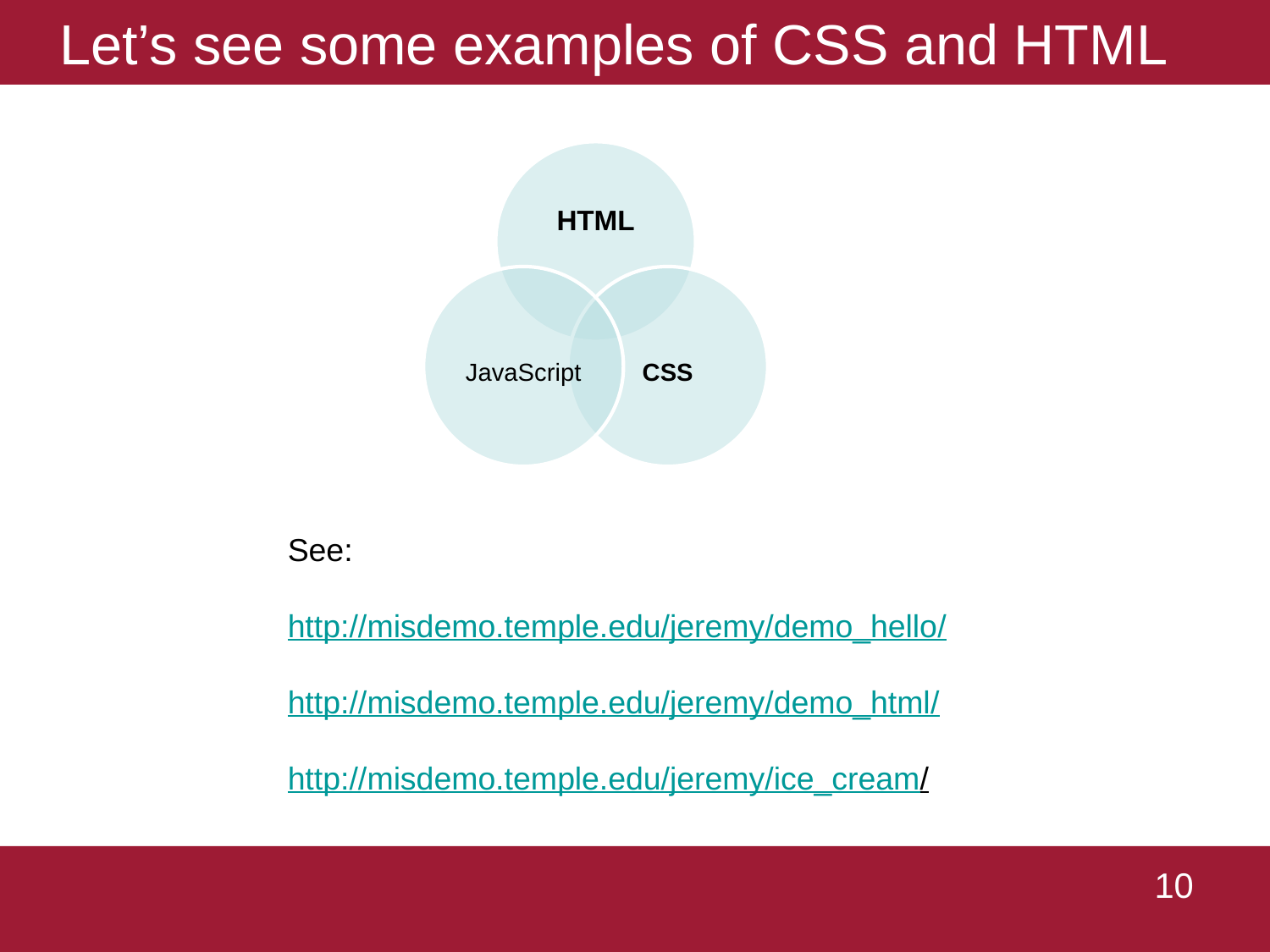

# Let’s see some examples of CSS and HTML
HTML
CSS
JavaScript
See:

http://misdemo.temple.edu/jeremy/demo_hello/

http://misdemo.temple.edu/jeremy/demo_html/

http://misdemo.temple.edu/jeremy/ice_cream/
 10